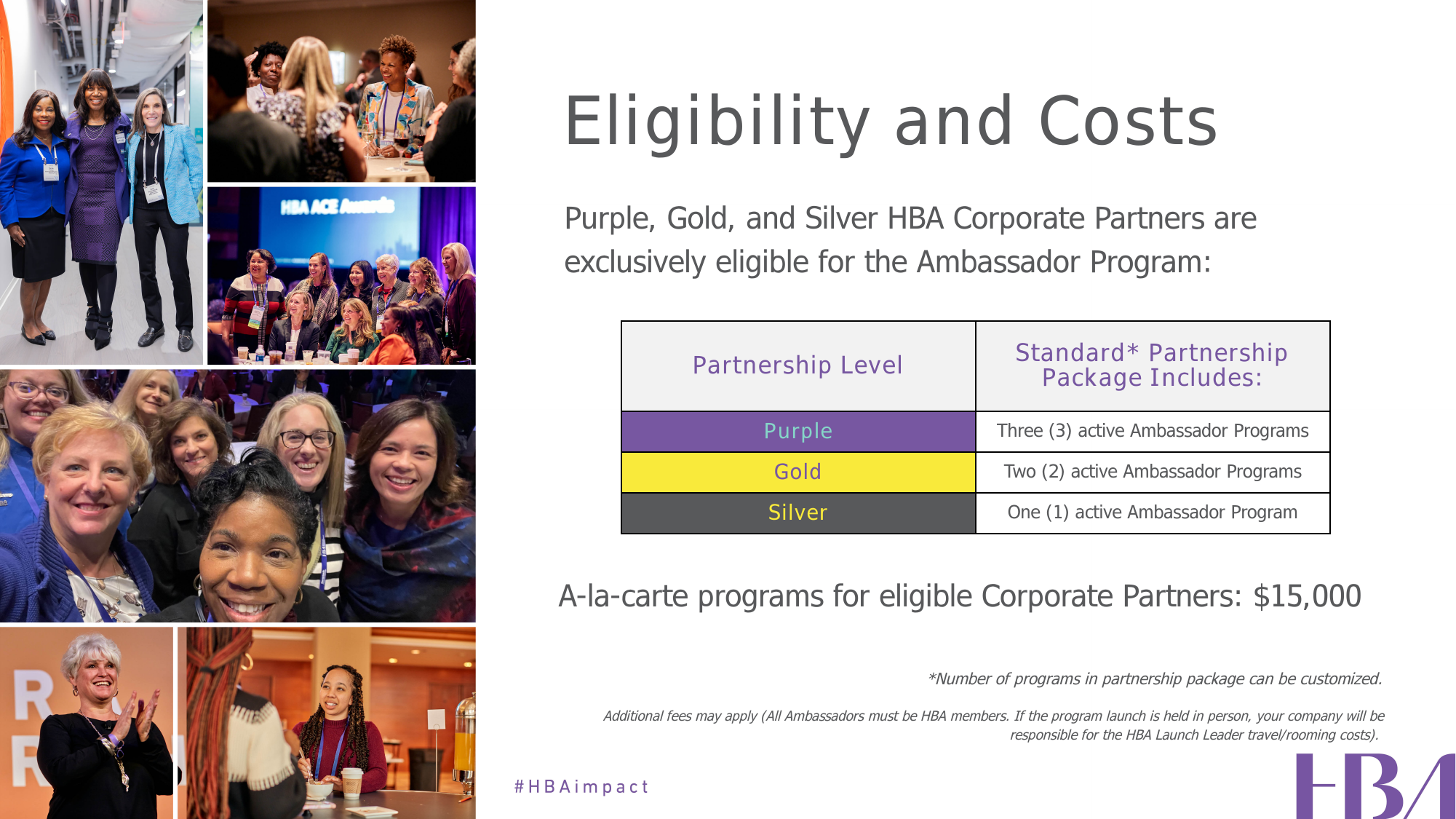

# Eligibility and Costs
Purple, Gold, and Silver HBA Corporate Partners are exclusively eligible for the Ambassador Program:

| Partnership Level | Standard\* Partnership Package Includes: |
| --- | --- |
| Purple | Three (3) active Ambassador Programs |
| Gold | Two (2) active Ambassador Programs |
| Silver | One (1) active Ambassador Program |
A-la-carte programs for eligible Corporate Partners: $15,000​
*Number of programs in partnership package can be customized.

Additional fees may apply (All Ambassadors must be HBA members. If the program launch is held in person, your company will be responsible for the HBA Launch Leader travel/rooming costs). ​